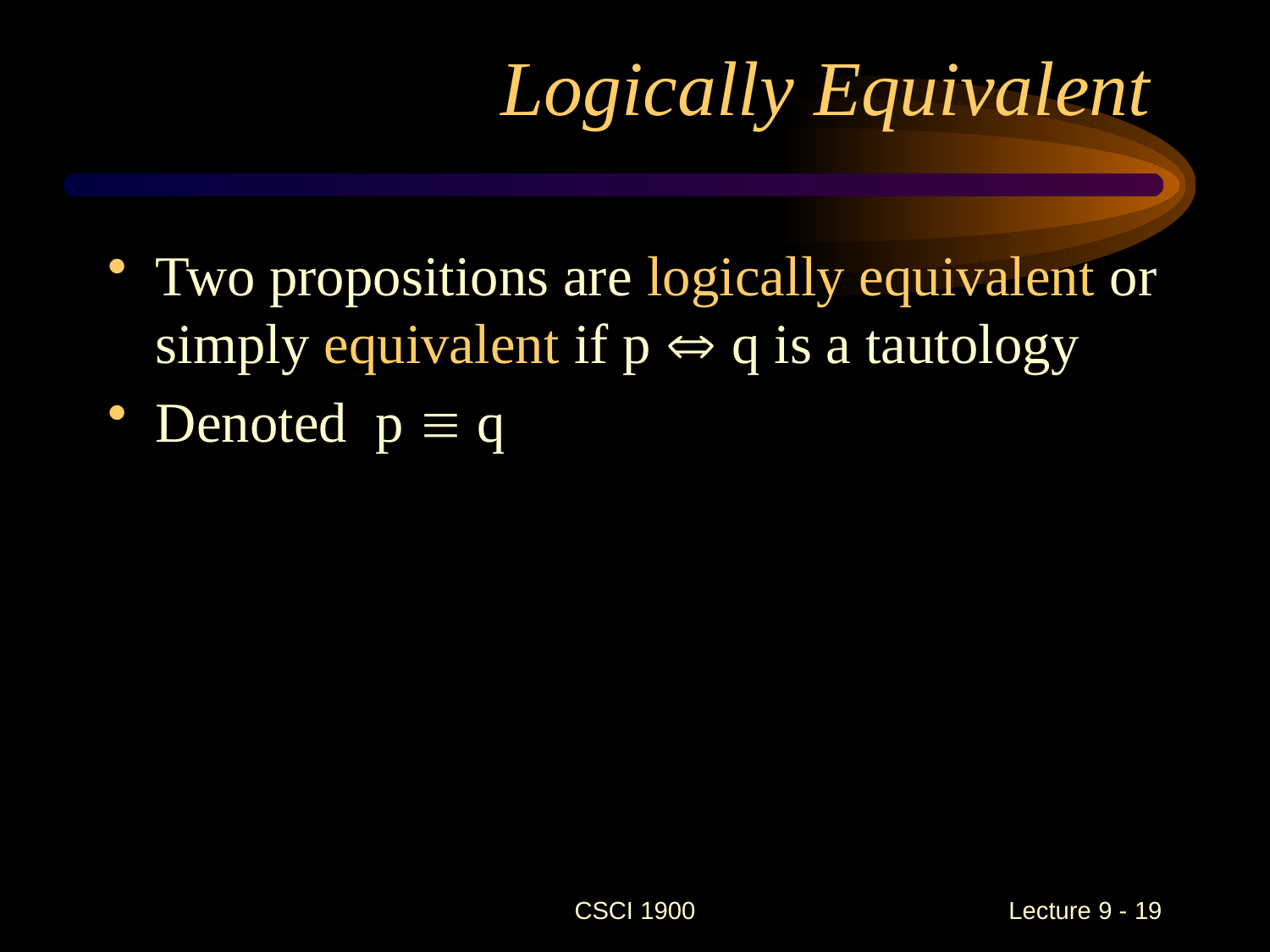

# Logically Equivalent
Two propositions are logically equivalent or simply equivalent if p ⇔ q is a tautology
Denoted  p ≡ q

CSCI 1900
 Lecture 9 - 19